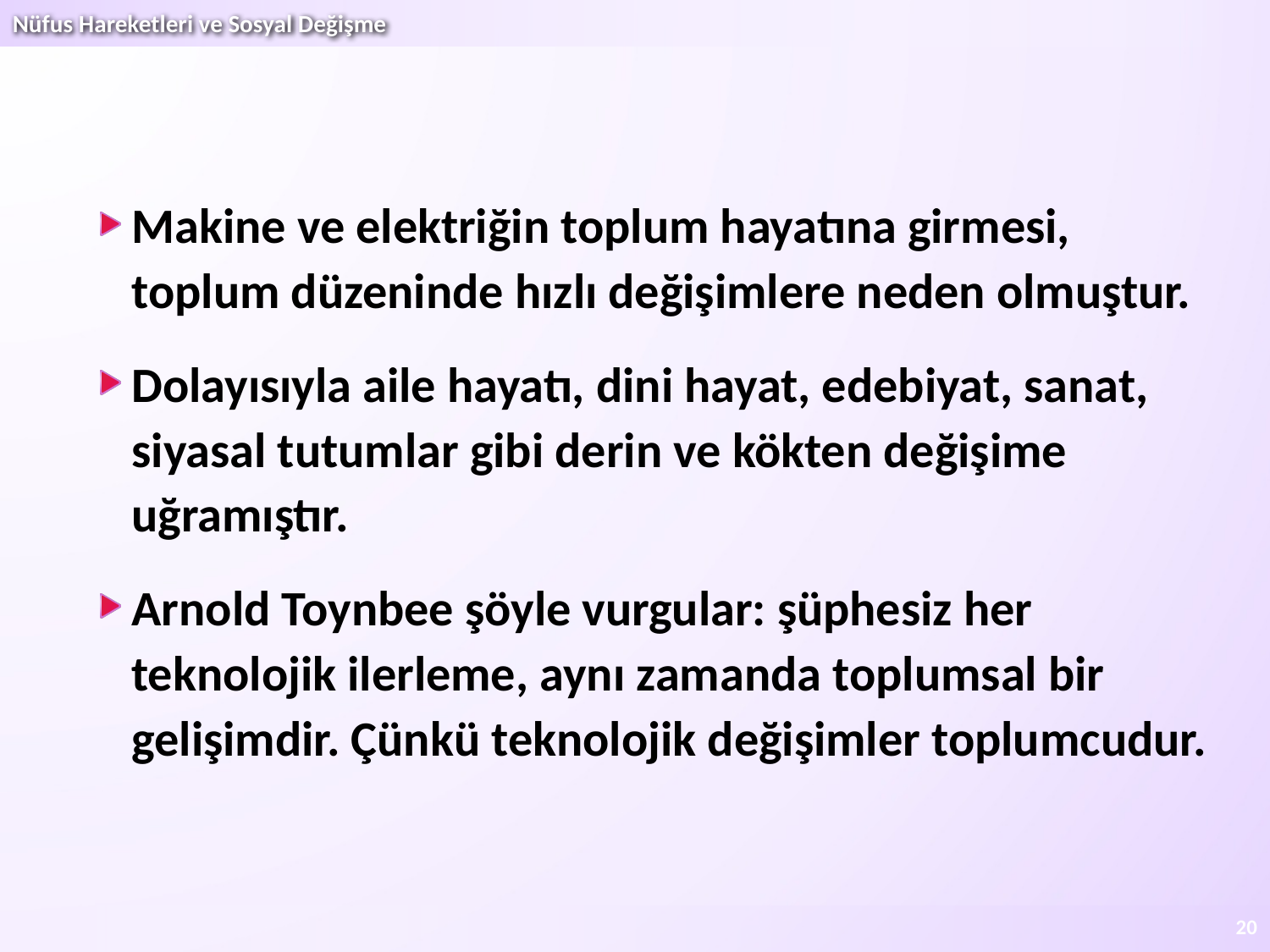

Makine ve elektriğin toplum hayatına girmesi, toplum düzeninde hızlı değişimlere neden olmuştur.
Dolayısıyla aile hayatı, dini hayat, edebiyat, sanat, siyasal tutumlar gibi derin ve kökten değişime uğramıştır.
Arnold Toynbee şöyle vurgular: şüphesiz her teknolojik ilerleme, aynı zamanda toplumsal bir gelişimdir. Çünkü teknolojik değişimler toplumcudur.
20